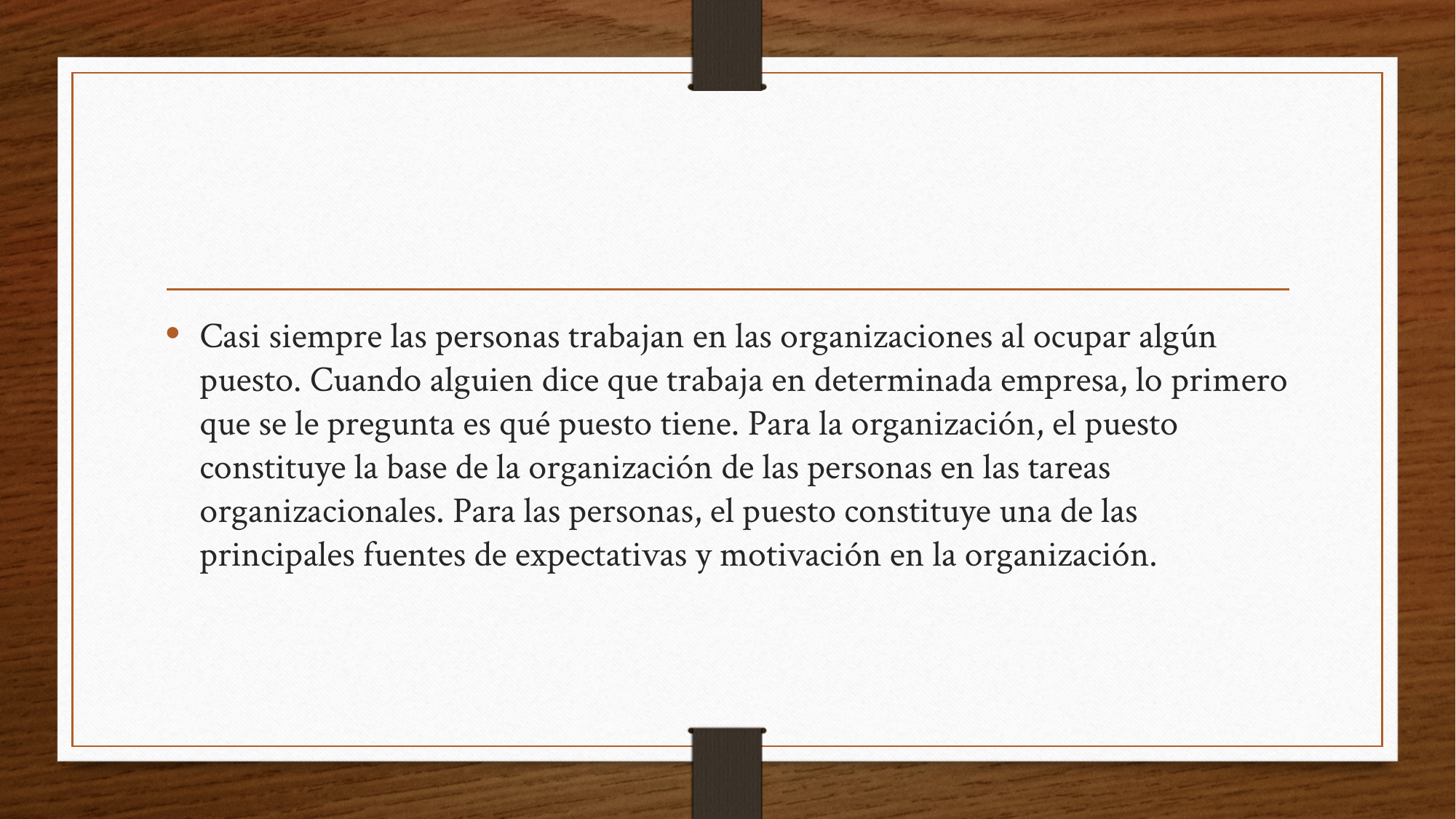

#
Casi siempre las personas trabajan en las organizaciones al ocupar algún puesto. Cuando alguien dice que trabaja en determinada empresa, lo primero que se le pregunta es qué puesto tiene. Para la organización, el puesto constituye la base de la organización de las personas en las tareas organizacionales. Para las personas, el puesto constituye una de las principales fuentes de expectativas y motivación en la organización.